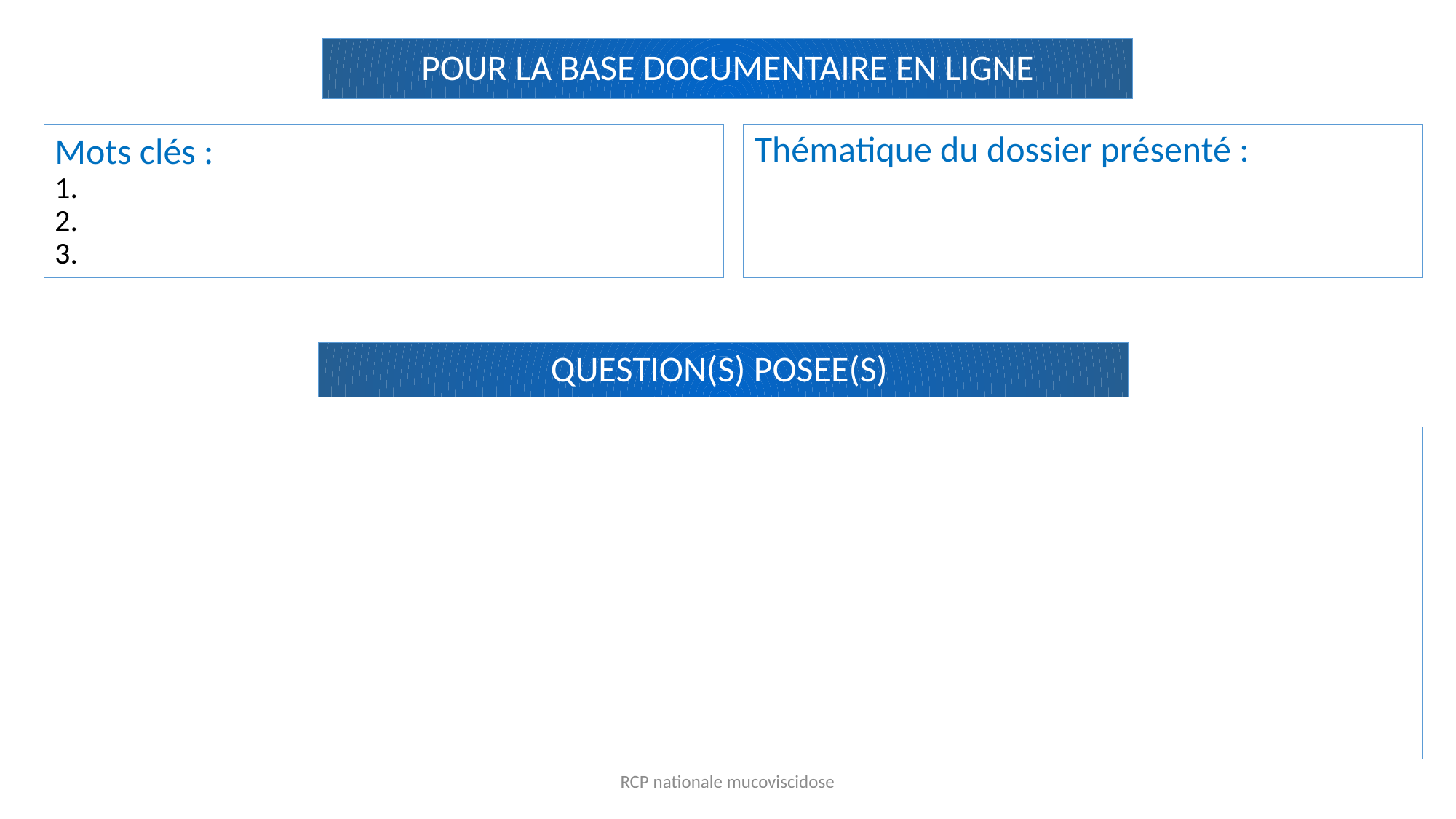

POUR LA BASE DOCUMENTAIRE EN LIGNE
Mots clés :
1.
2.
3.
Thématique du dossier présenté :
QUESTION(S) POSEE(S)

RCP nationale mucoviscidose